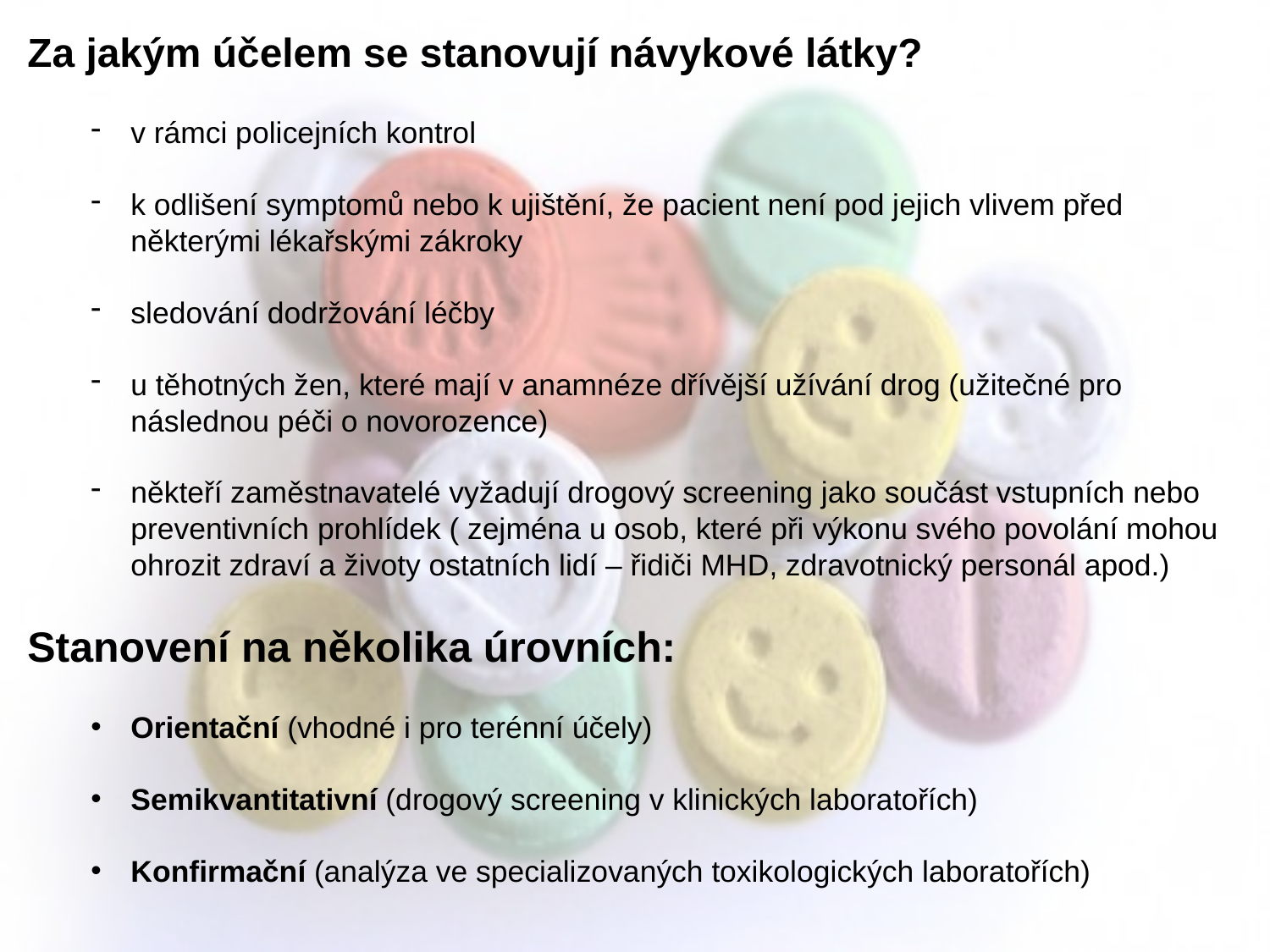

Za jakým účelem se stanovují návykové látky?

v rámci policejních kontrol

k odlišení symptomů nebo k ujištění, že pacient není pod jejich vlivem před některými lékařskými zákroky

sledování dodržování léčby

u těhotných žen, které mají v anamnéze dřívější užívání drog (užitečné pro následnou péči o novorozence)

někteří zaměstnavatelé vyžadují drogový screening jako součást vstupních nebo preventivních prohlídek ( zejména u osob, které při výkonu svého povolání mohou ohrozit zdraví a životy ostatních lidí – řidiči MHD, zdravotnický personál apod.)

Stanovení na několika úrovních:

Orientační (vhodné i pro terénní účely)

Semikvantitativní (drogový screening v klinických laboratořích)

Konfirmační (analýza ve specializovaných toxikologických laboratořích)